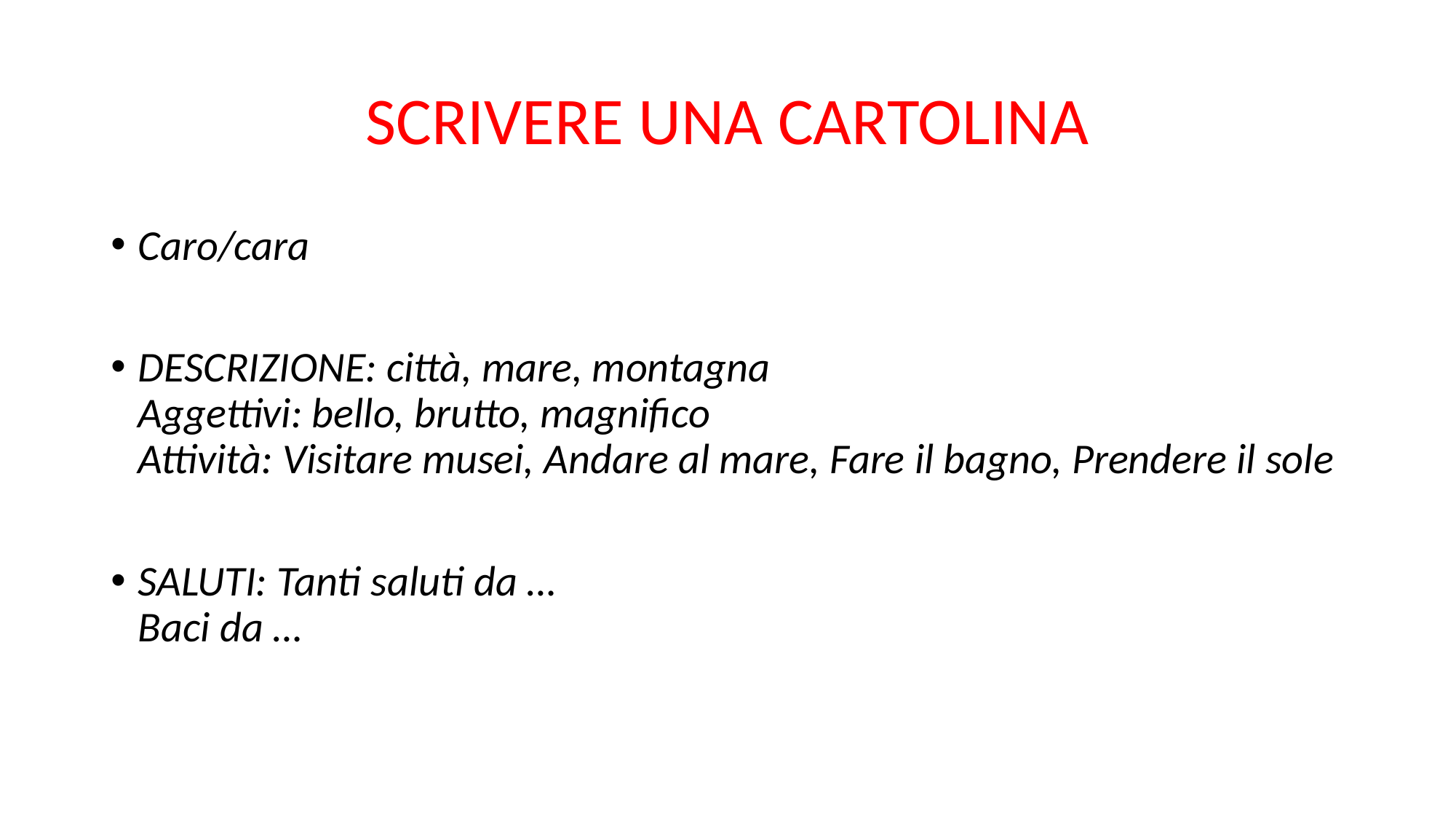

# SCRIVERE UNA CARTOLINA
Caro/cara

DESCRIZIONE: città, mare, montagna
Aggettivi: bello, brutto, magnifico
Attività: Visitare musei, Andare al mare, Fare il bagno, Prendere il sole

SALUTI: Tanti saluti da …
Baci da …